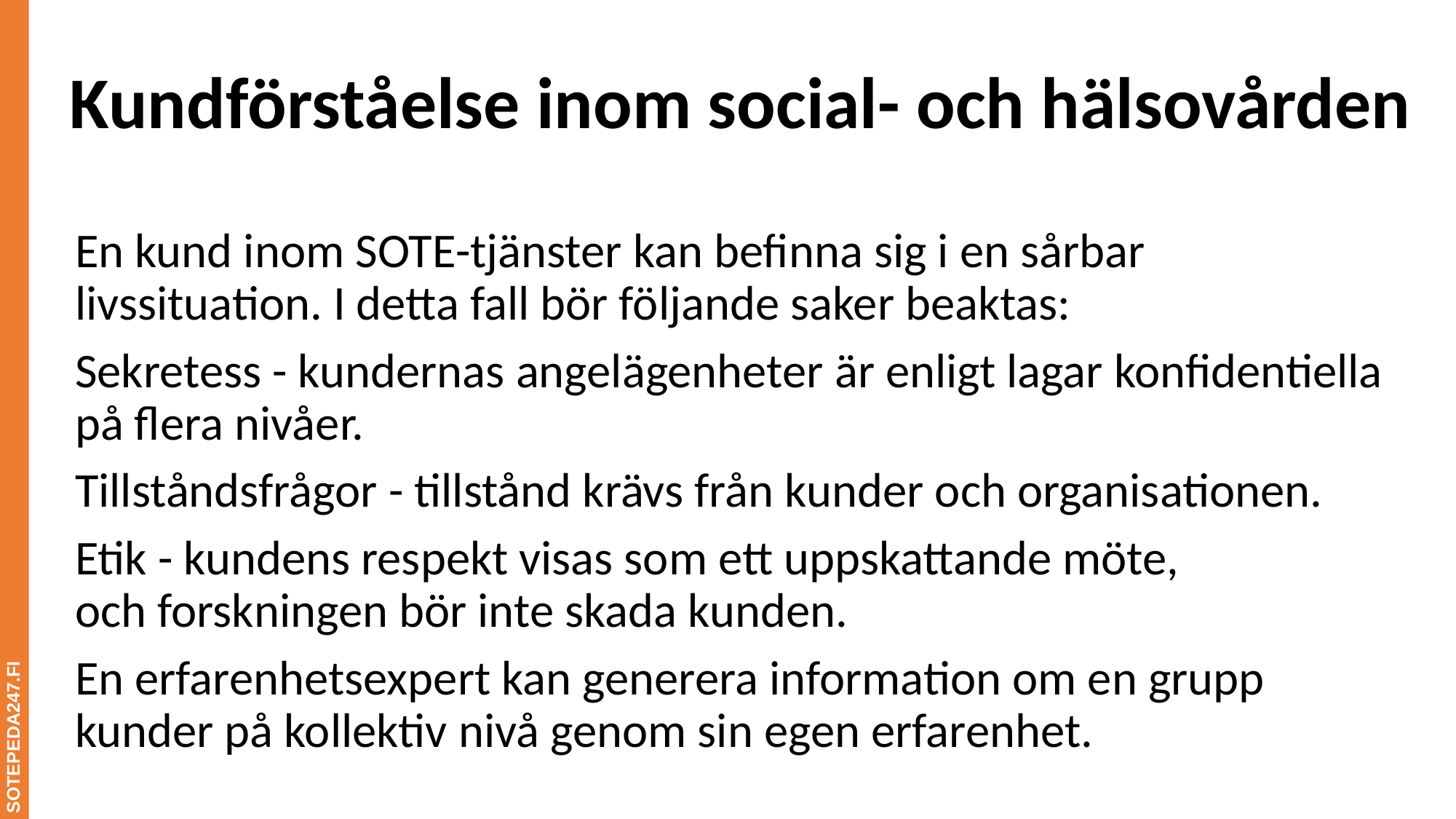

# Kundförståelse inom social- och hälsovården
En kund inom SOTE-tjänster kan befinna sig i en sårbar livssituation. I detta fall bör följande saker beaktas:
Sekretess - kundernas angelägenheter är enligt lagar konfidentiella på flera nivåer.
Tillståndsfrågor - tillstånd krävs från kunder och organisationen.
Etik - kundens respekt visas som ett uppskattande möte,
och forskningen bör inte skada kunden.
En erfarenhetsexpert kan generera information om en grupp kunder på kollektiv nivå genom sin egen erfarenhet.
SOTEPEDA247.FI